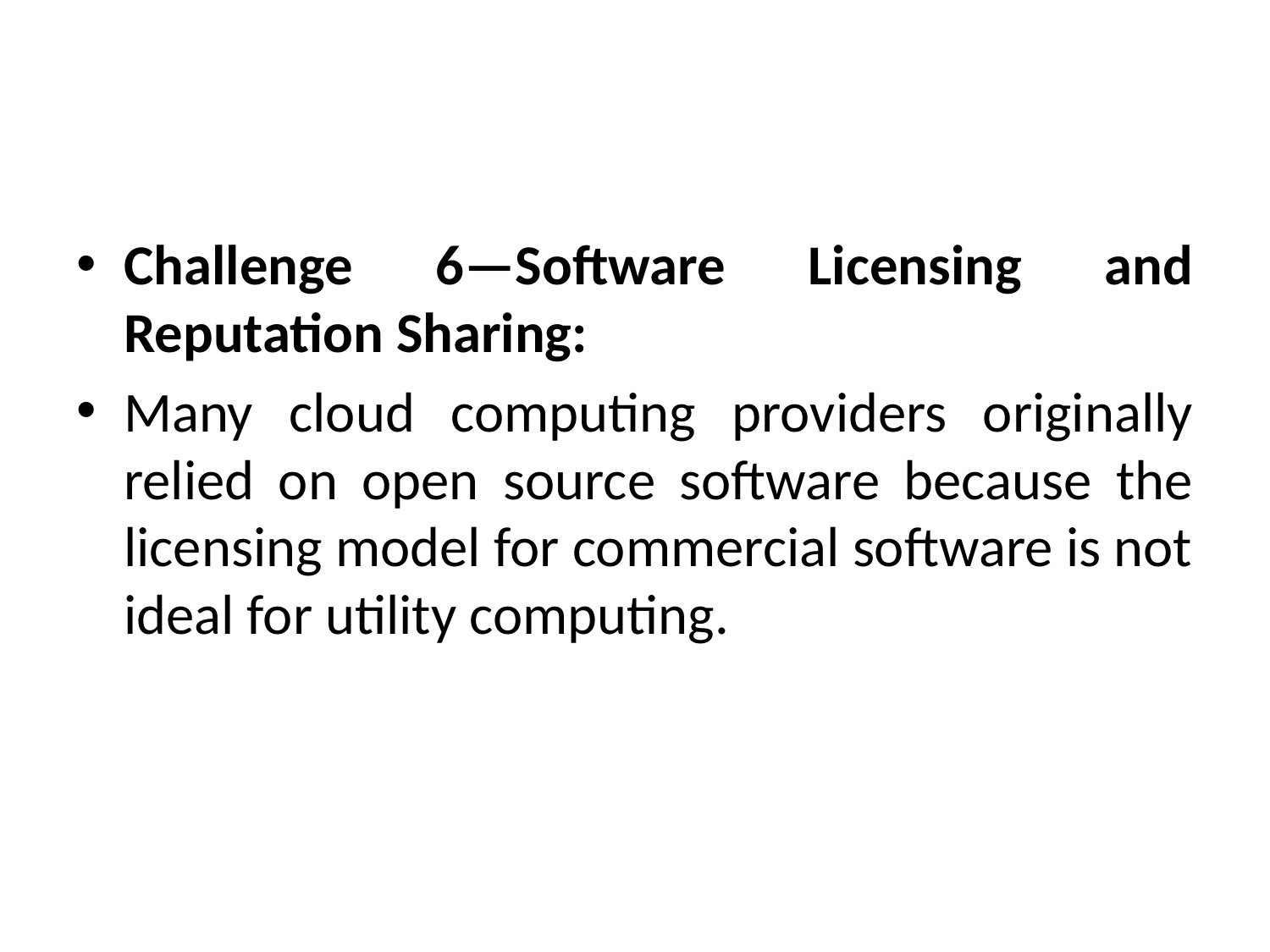

#
Challenge 6—Software Licensing and Reputation Sharing:
Many cloud computing providers originally relied on open source software because the licensing model for commercial software is not ideal for utility computing.